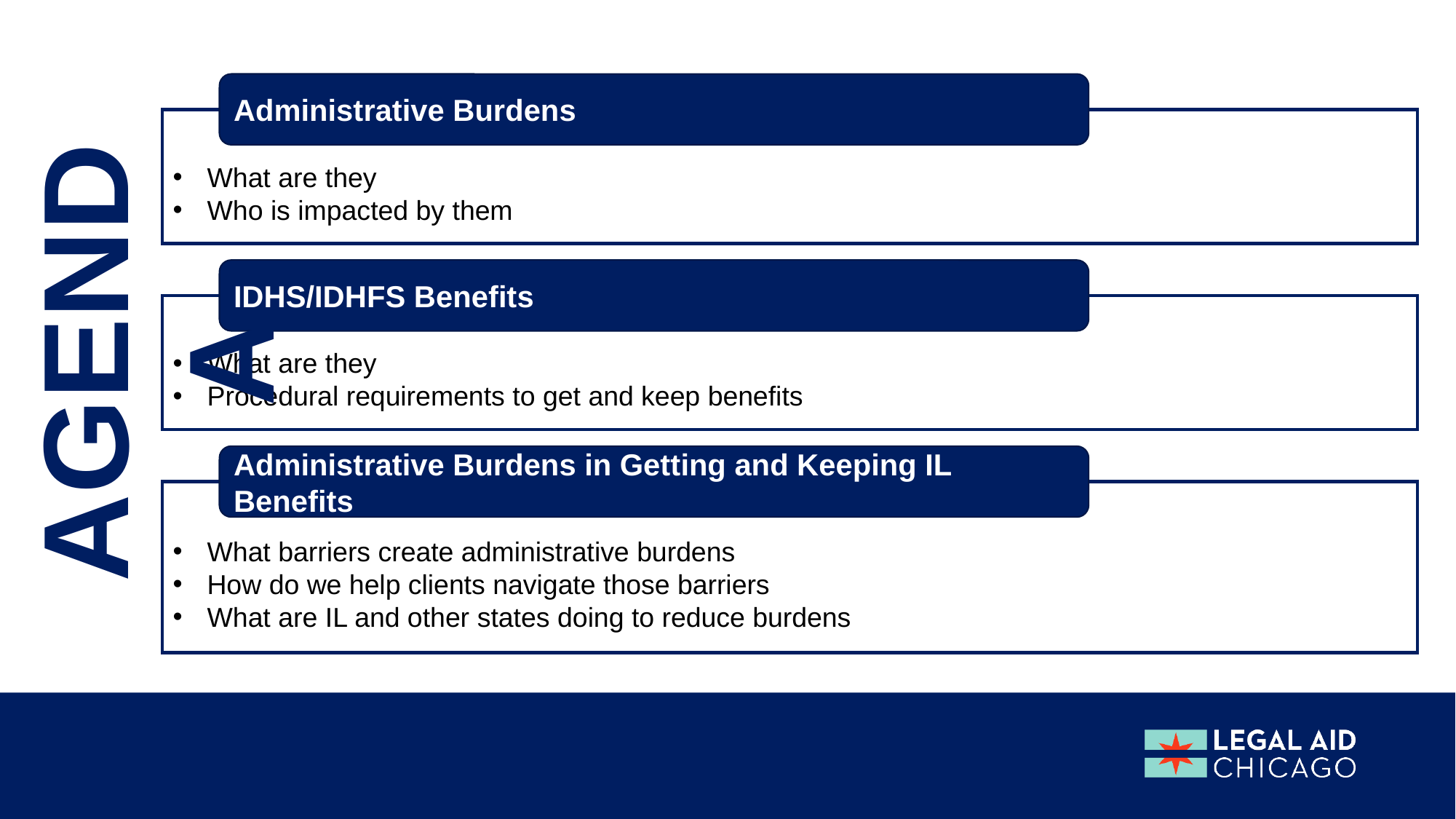

Administrative Burdens

What are they
Who is impacted by them

IDHS/IDHFS Benefits

What are they
Procedural requirements to get and keep benefits

AGENDA
Administrative Burdens in Getting and Keeping IL Benefits

What barriers create administrative burdens
How do we help clients navigate those barriers
What are IL and other states doing to reduce burdens